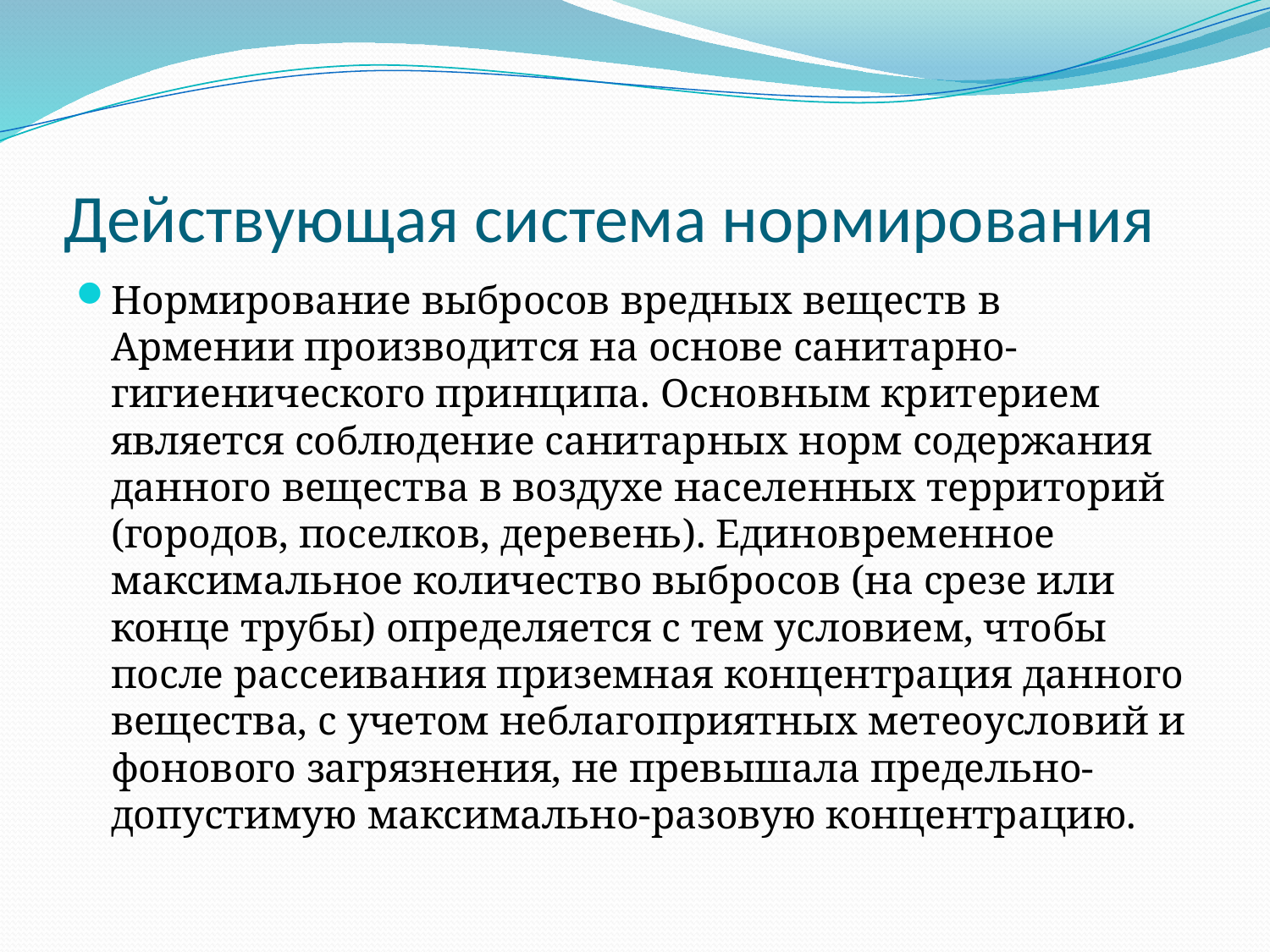

# Действующая система нормирования
Нормирование выбросов вредных веществ в Армении производится на основе санитарно-гигиенического принципа. Основным критерием является соблюдение санитарных норм содержания данного вещества в воздухе населенных территорий (городов, поселков, деревень). Единовременное максимальное количество выбросов (на срезе или конце трубы) определяется с тем условием, чтобы после рассеивания приземная концентрация данного вещества, с учетом неблагоприятных метеоусловий и фонового загрязнения, не превышала предельно-допустимую максимально-разовую концентрацию.